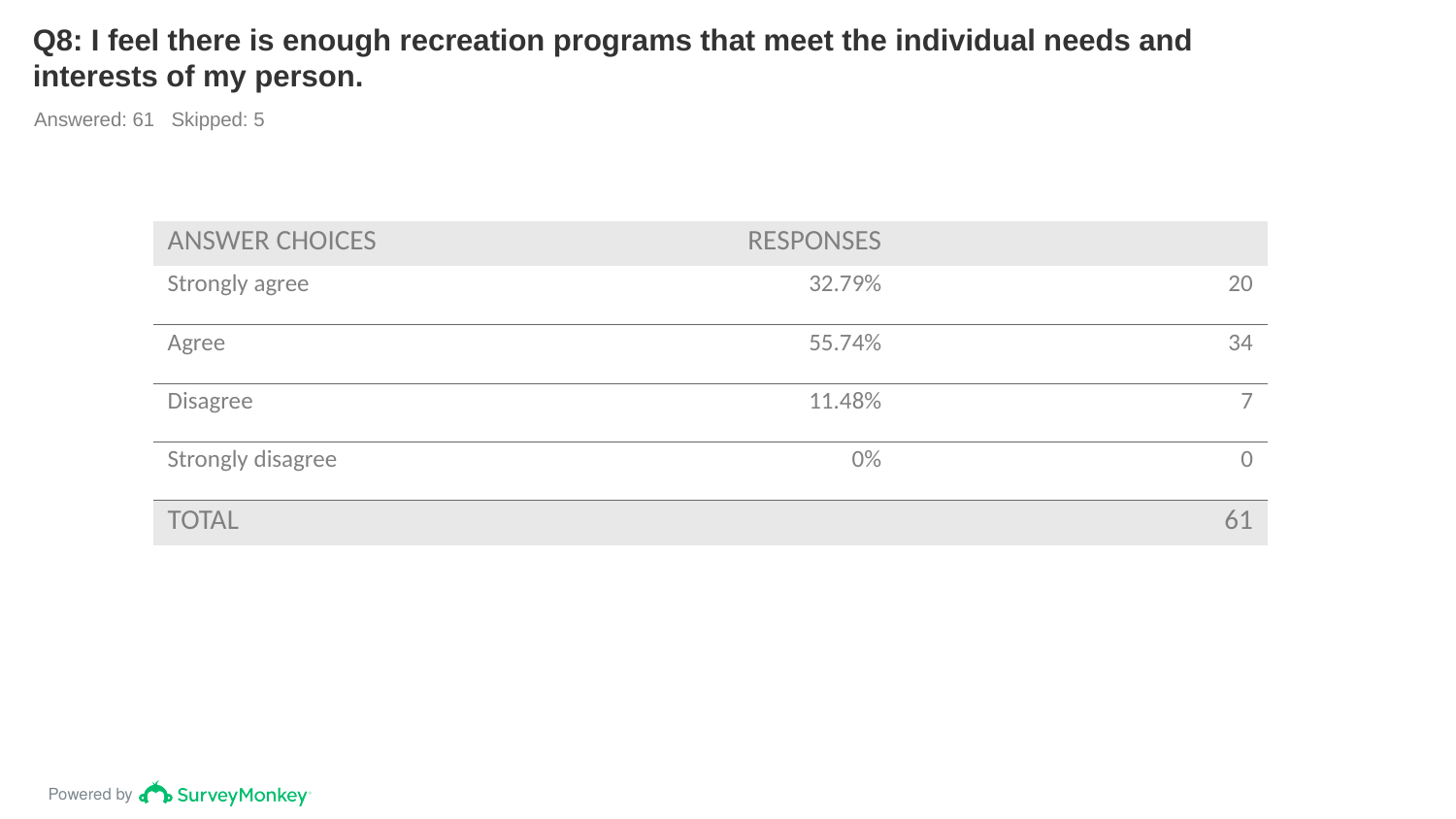

# Q8: I feel there is enough recreation programs that meet the individual needs and interests of my person.
Answered: 61   Skipped: 5
| ANSWER CHOICES | RESPONSES |  |
| --- | --- | --- |
| Strongly agree | 32.79% | 20 |
| Agree | 55.74% | 34 |
| Disagree | 11.48% | 7 |
| Strongly disagree | 0% | 0 |
| TOTAL |  | 61 |